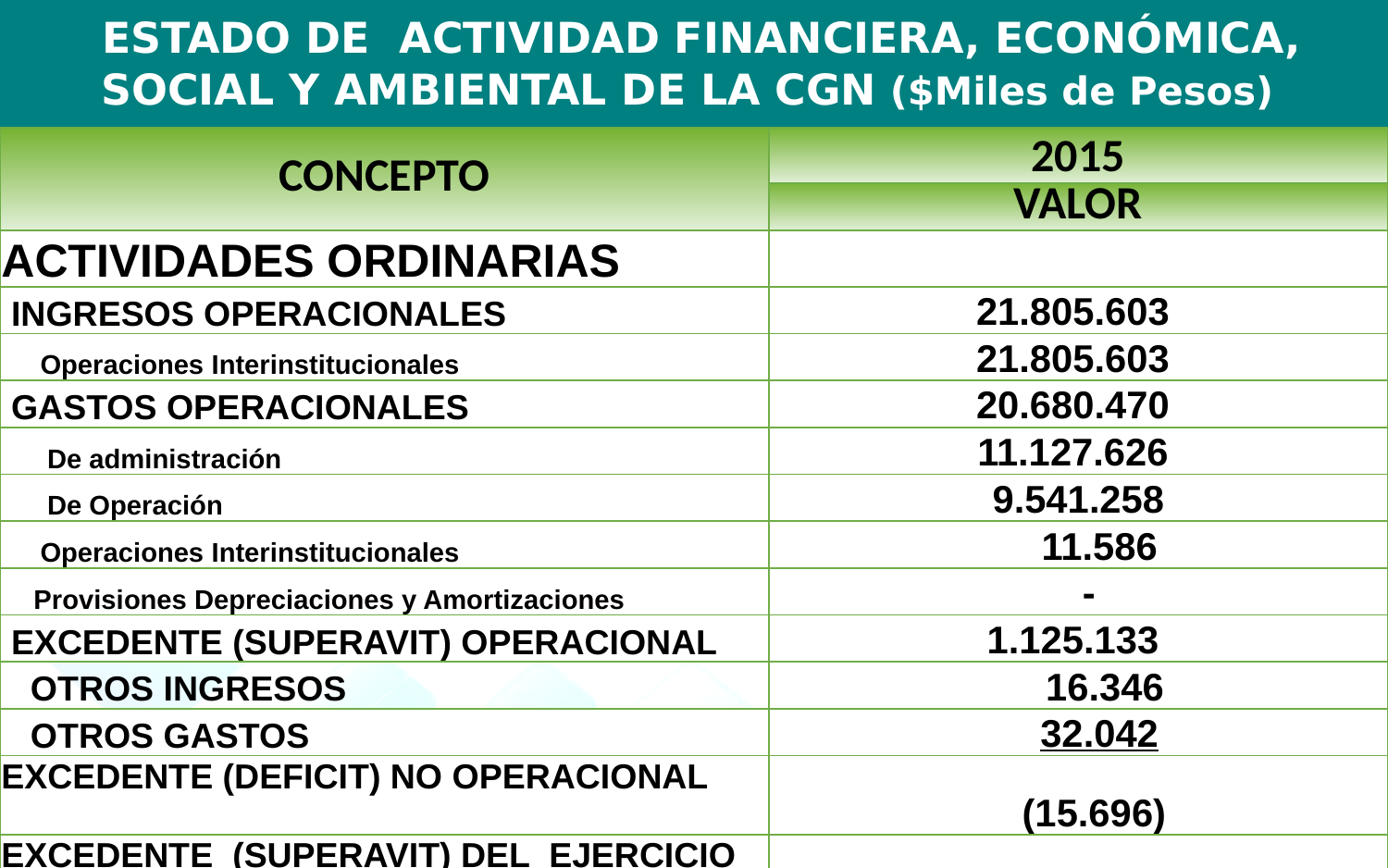

ESTADO DE  ACTIVIDAD FINANCIERA, ECONÓMICA, SOCIAL Y AMBIENTAL DE LA CGN ($Miles de Pesos)
| CONCEPTO | 2015 |
| --- | --- |
|  | VALOR |
| ACTIVIDADES ORDINARIAS |  |
| INGRESOS OPERACIONALES | 21.805.603 |
| Operaciones Interinstitucionales | 21.805.603 |
| GASTOS OPERACIONALES | 20.680.470 |
| De administración | 11.127.626 |
| De Operación | 9.541.258 |
| Operaciones Interinstitucionales | 11.586 |
| Provisiones Depreciaciones y Amortizaciones | - |
| EXCEDENTE (SUPERAVIT) OPERACIONAL | 1.125.133 |
| OTROS INGRESOS | 16.346 |
| OTROS GASTOS | 32.042 |
| EXCEDENTE (DEFICIT) NO OPERACIONAL | (15.696) |
| EXCEDENTE (SUPERAVIT) DEL EJERCICIO | 1.109.437 |